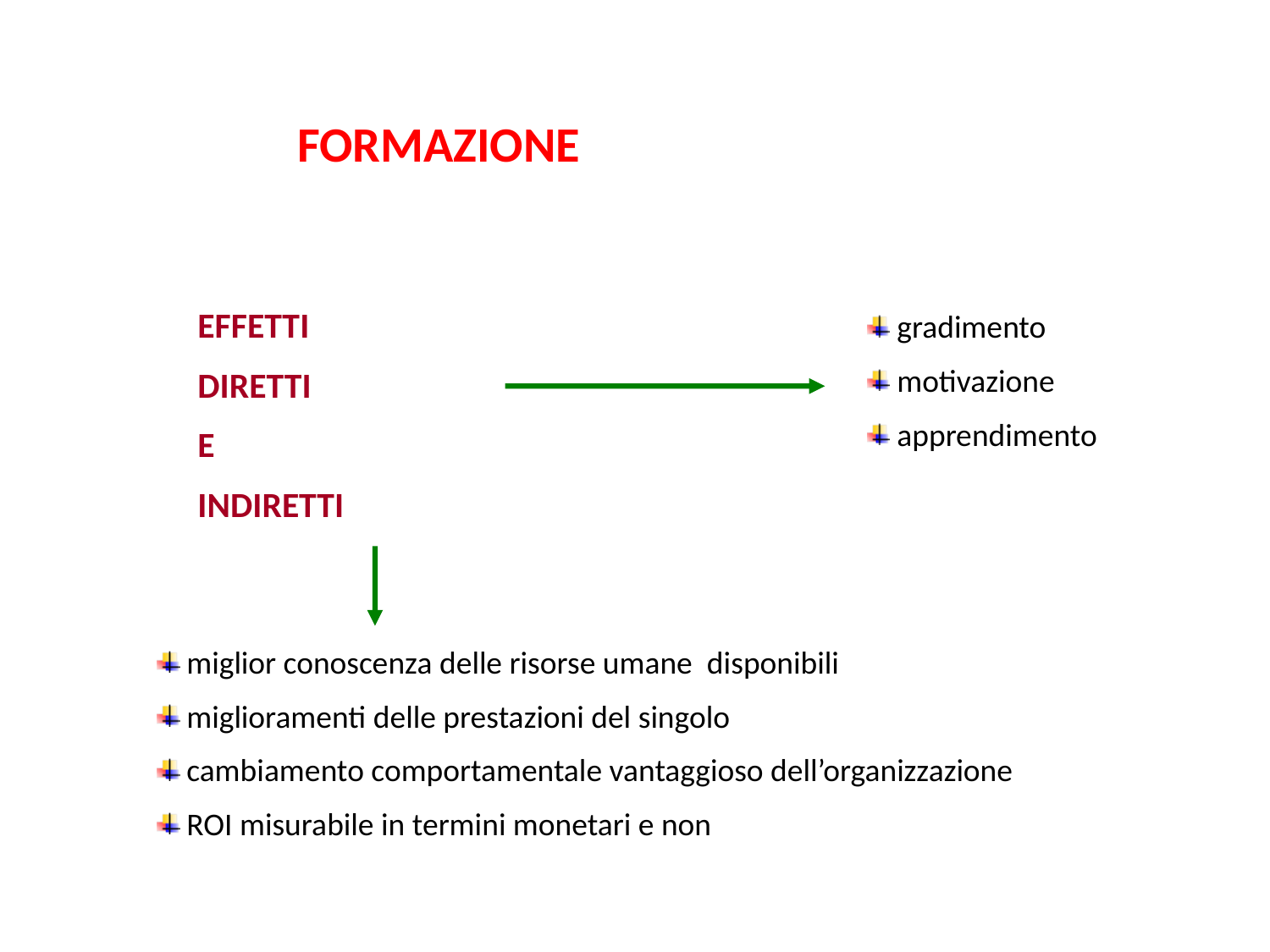

FORMAZIONE
EFFETTI
DIRETTI
E
INDIRETTI
 gradimento
 motivazione
 apprendimento

 miglior conoscenza delle risorse umane  disponibili
 miglioramenti delle prestazioni del singolo
 cambiamento comportamentale vantaggioso dell’organizzazione
 ROI misurabile in termini monetari e non